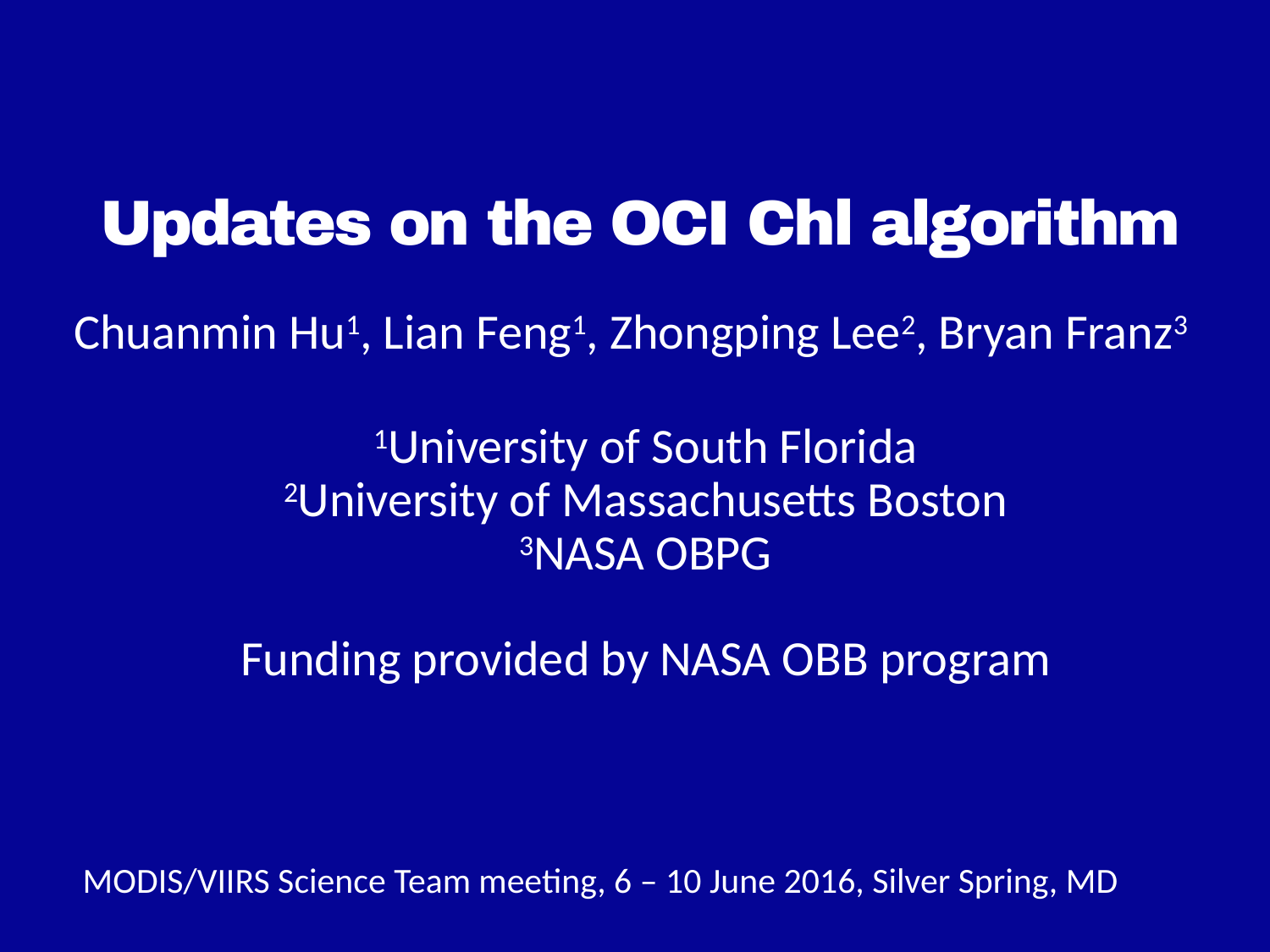

# Updates on the OCI Chl algorithm
Chuanmin Hu1, Lian Feng1, Zhongping Lee2, Bryan Franz3

1University of South Florida
2University of Massachusetts Boston
3NASA OBPG

Funding provided by NASA OBB program
MODIS/VIIRS Science Team meeting, 6 – 10 June 2016, Silver Spring, MD